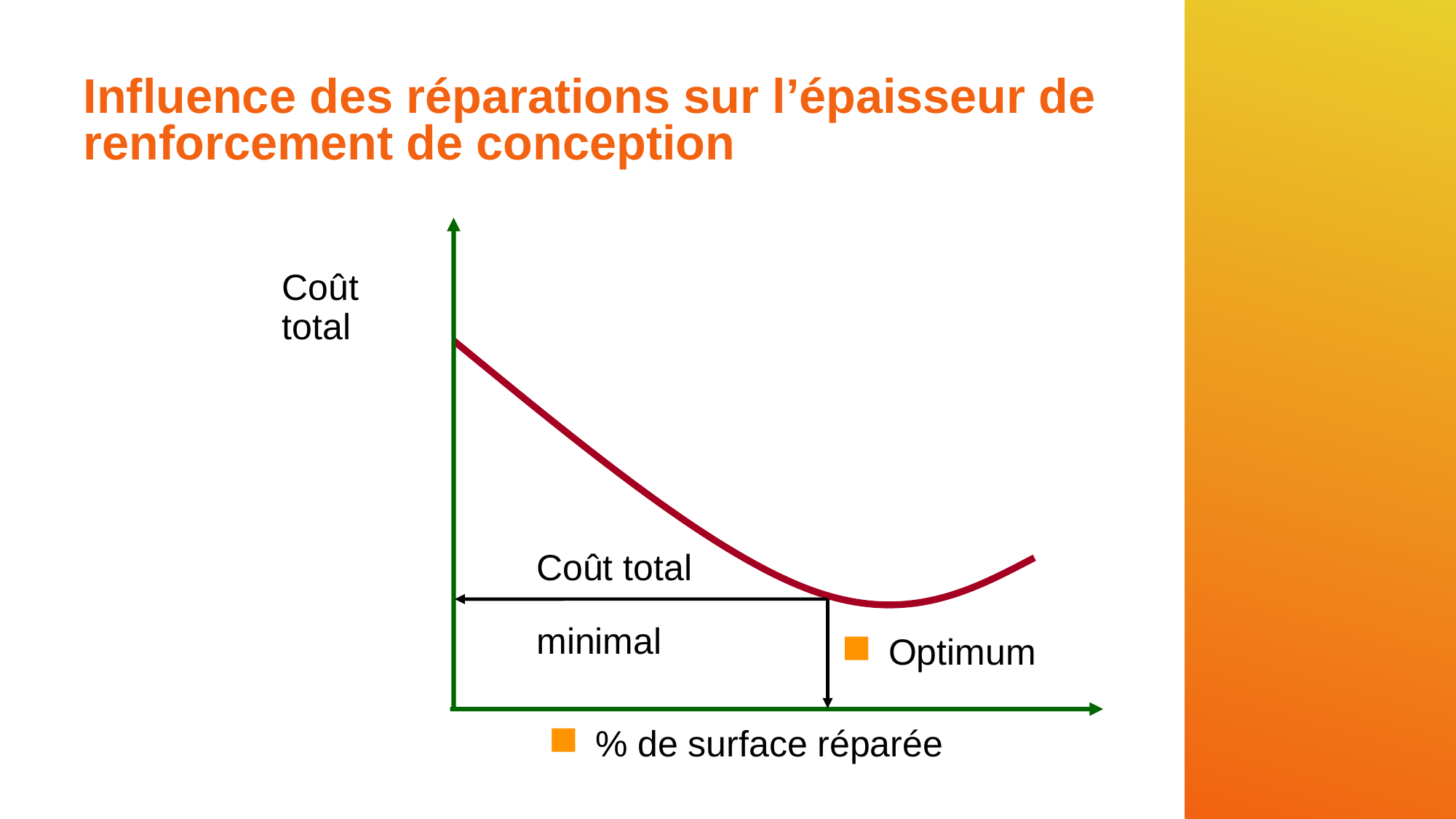

# Influence des réparations sur l’épaisseur de renforcement de conception

Coût total

Coût total
minimal

Optimum
% de surface réparée